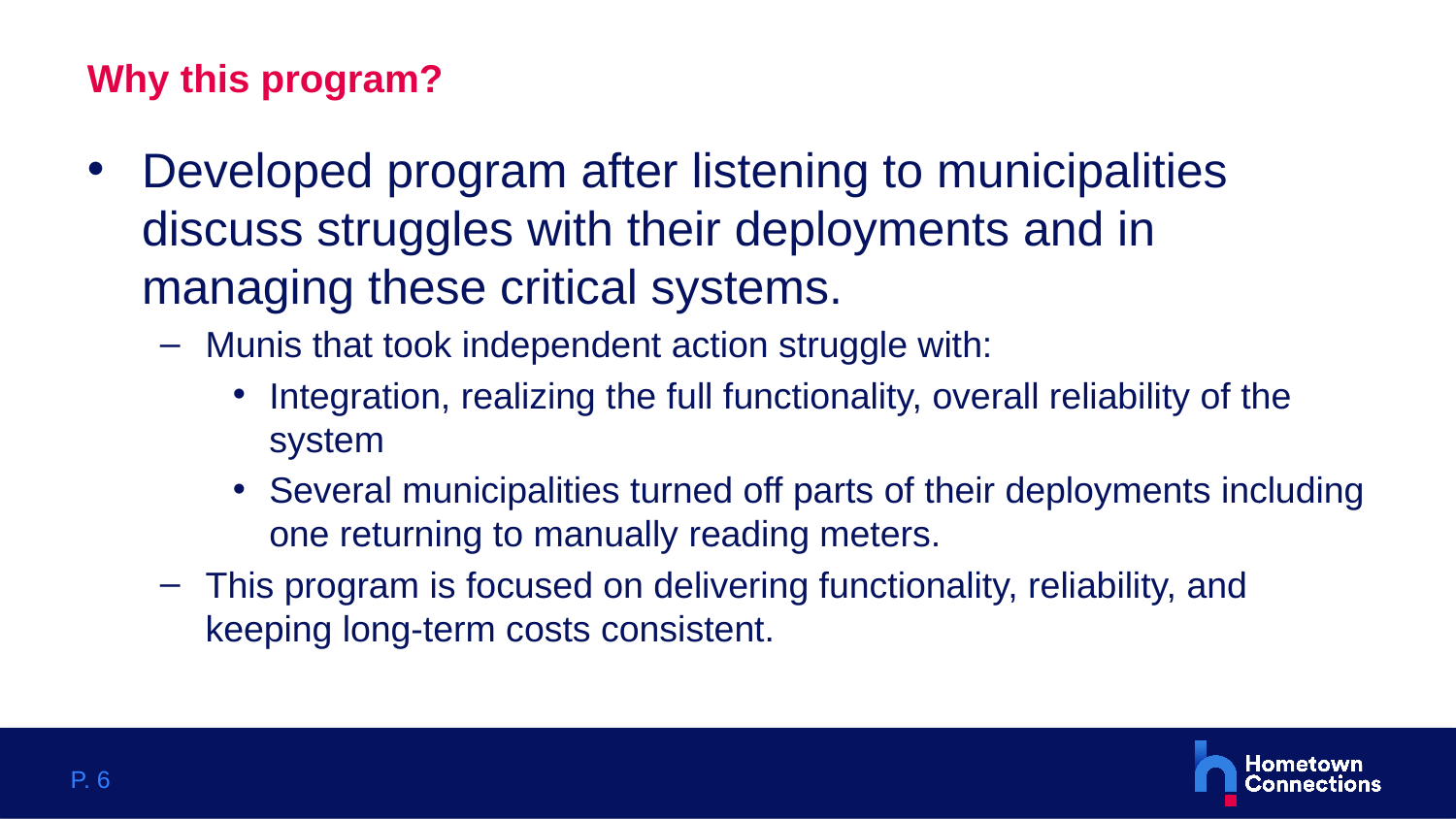

# Why this program?
Developed program after listening to municipalities discuss struggles with their deployments and in managing these critical systems.
Munis that took independent action struggle with:
Integration, realizing the full functionality, overall reliability of the system
Several municipalities turned off parts of their deployments including one returning to manually reading meters.
This program is focused on delivering functionality, reliability, and keeping long-term costs consistent.

6